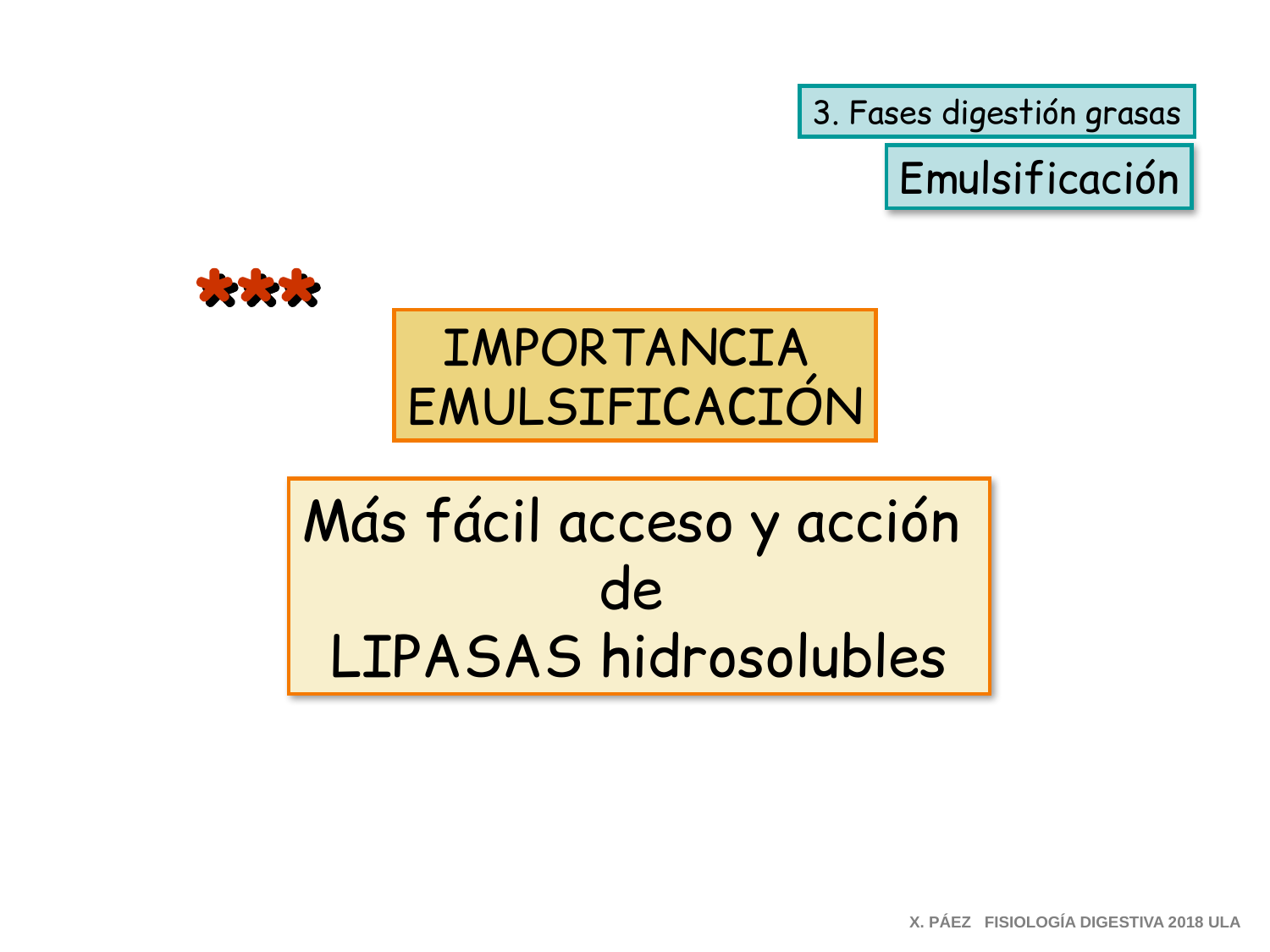

3. Fases digestión grasas

Emulsificación
***
IMPORTANCIA
EMULSIFICACIÓN
Más fácil acceso y acción
de
LIPASAS hidrosolubles
X. PÁEZ   FISIOLOGÍA DIGESTIVA 2018 ULA